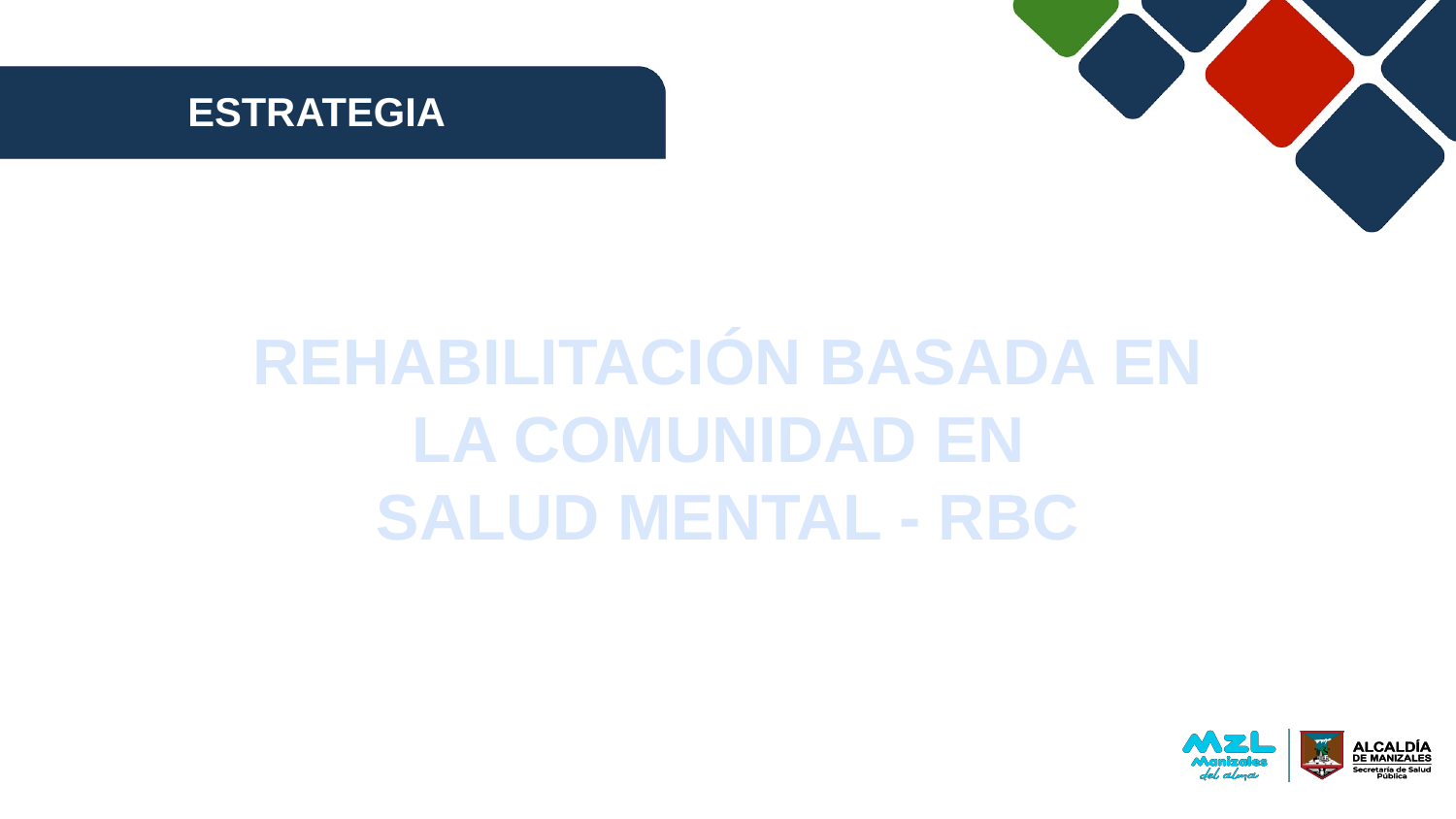

ESTRATEGIA
REHABILITACIÓN BASADA EN LA COMUNIDAD EN
SALUD MENTAL - RBC